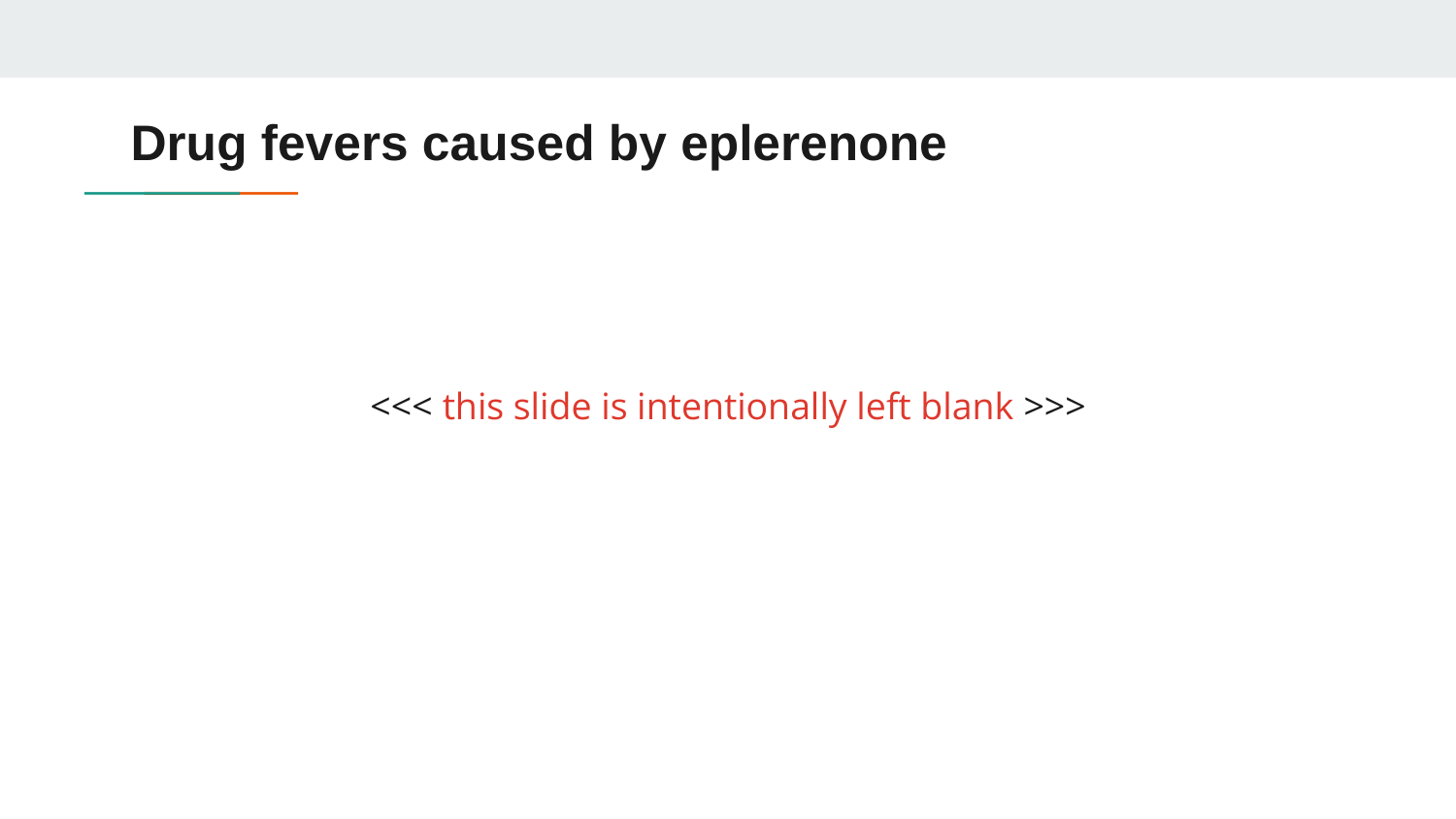

# Drug fevers caused by eplerenone
<<< this slide is intentionally left blank >>>